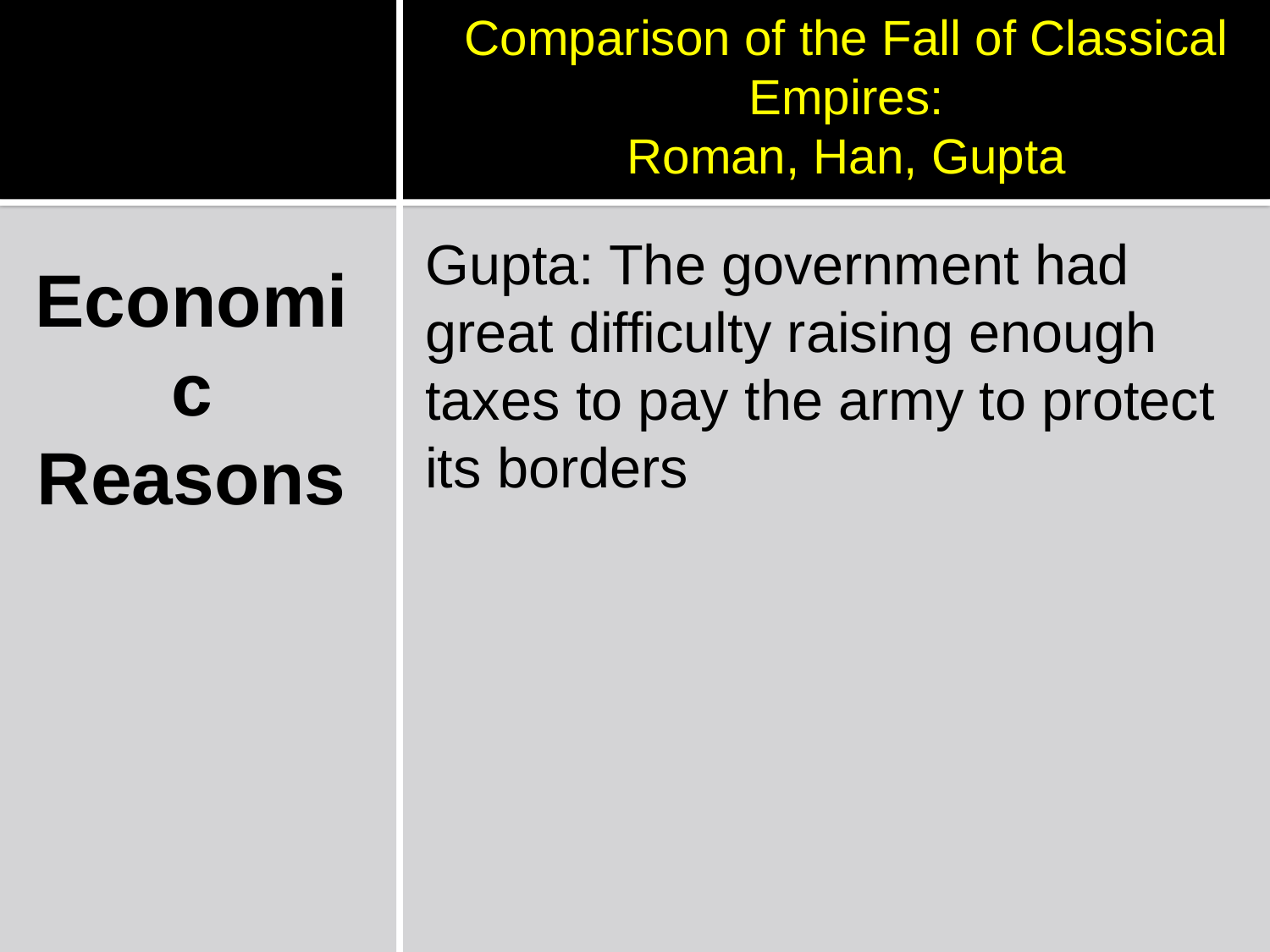

Comparison of the Fall of Classical Empires:
Roman, Han, Gupta
Gupta: The government had great difficulty raising enough taxes to pay the army to protect its borders
Economic Reasons